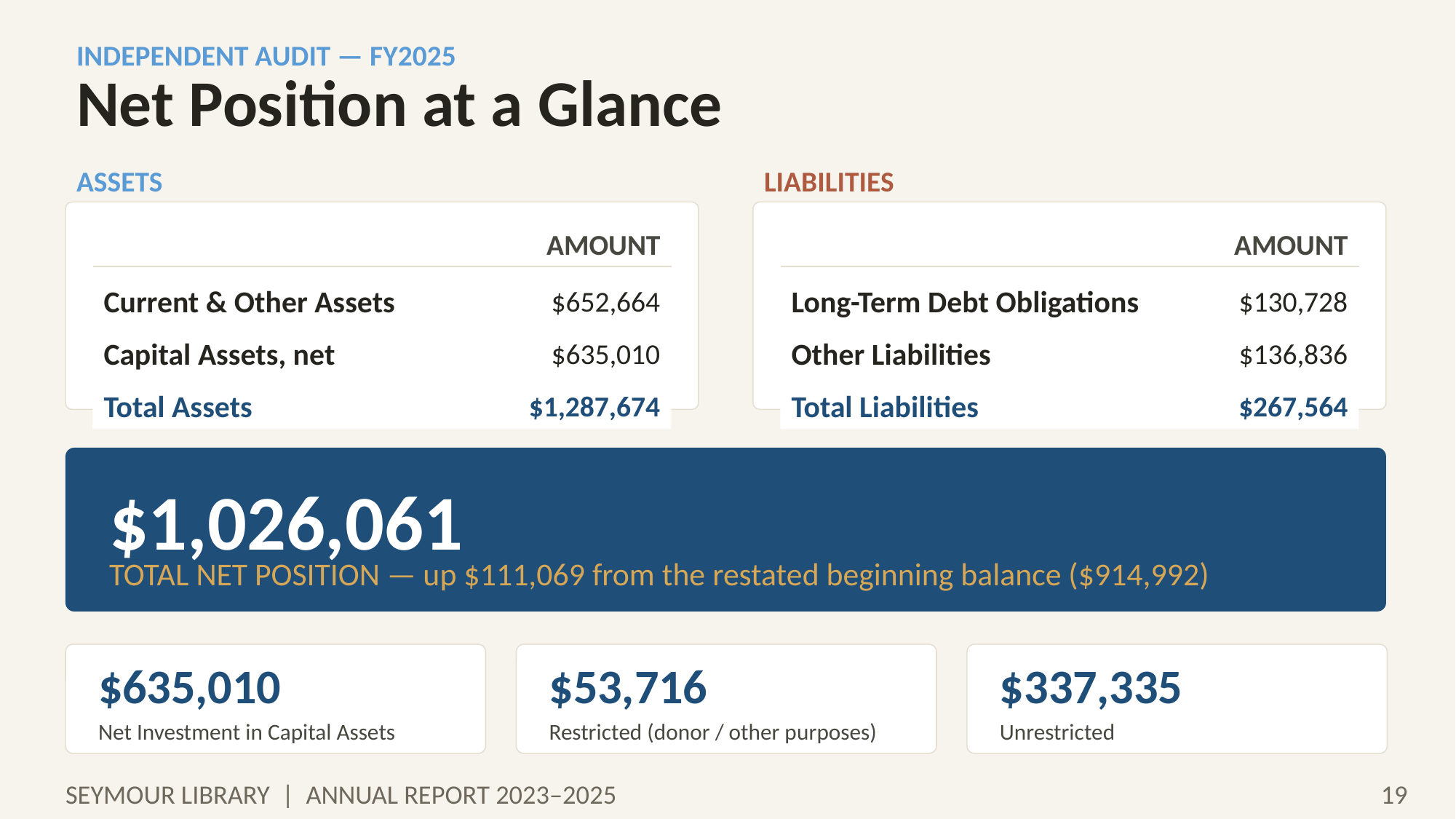

INDEPENDENT AUDIT — FY2025
Net Position at a Glance
ASSETS
LIABILITIES

AMOUNT

AMOUNT

Current & Other Assets
$652,664
Long-Term Debt Obligations
$130,728
Capital Assets, net
$635,010
Other Liabilities
$136,836

Total Assets
$1,287,674
Total Liabilities
$267,564

$1,026,061
TOTAL NET POSITION — up $111,069 from the restated beginning balance ($914,992)

$635,010
$53,716
$337,335
Net Investment in Capital Assets
Restricted (donor / other purposes)
Unrestricted
SEYMOUR LIBRARY  |  ANNUAL REPORT 2023–2025
19